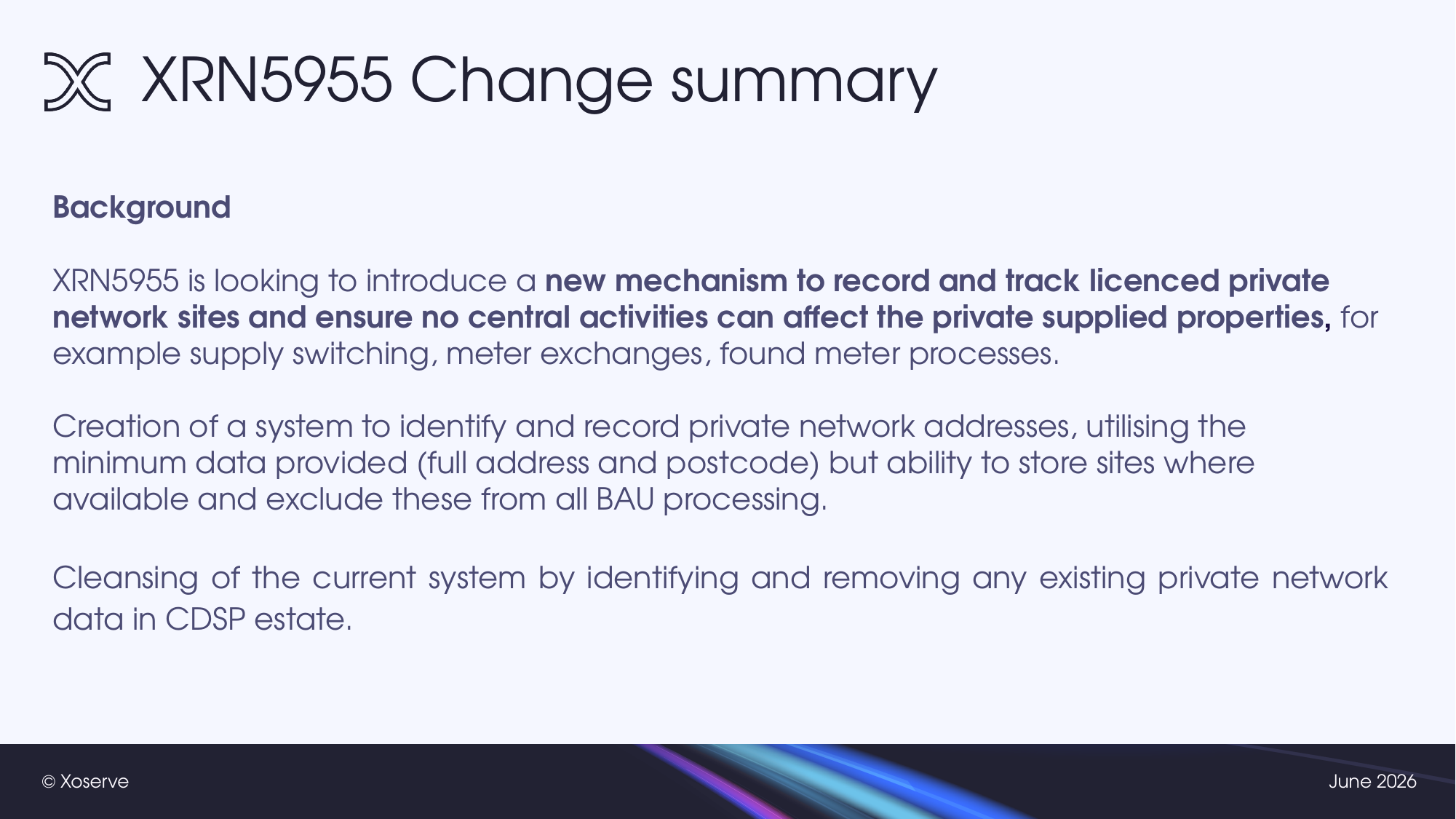

# XRN5955 Change summary

Background

XRN5955 is looking to introduce a new mechanism to record and track licenced private network sites and ensure no central activities can affect the private supplied properties, for example supply switching, meter exchanges, found meter processes.

Creation of a system to identify and record private network addresses, utilising the minimum data provided (full address and postcode) but ability to store sites where available and exclude these from all BAU processing.

Cleansing of the current system by identifying and removing any existing private network data in CDSP estate.

© Xoserve
June 2026